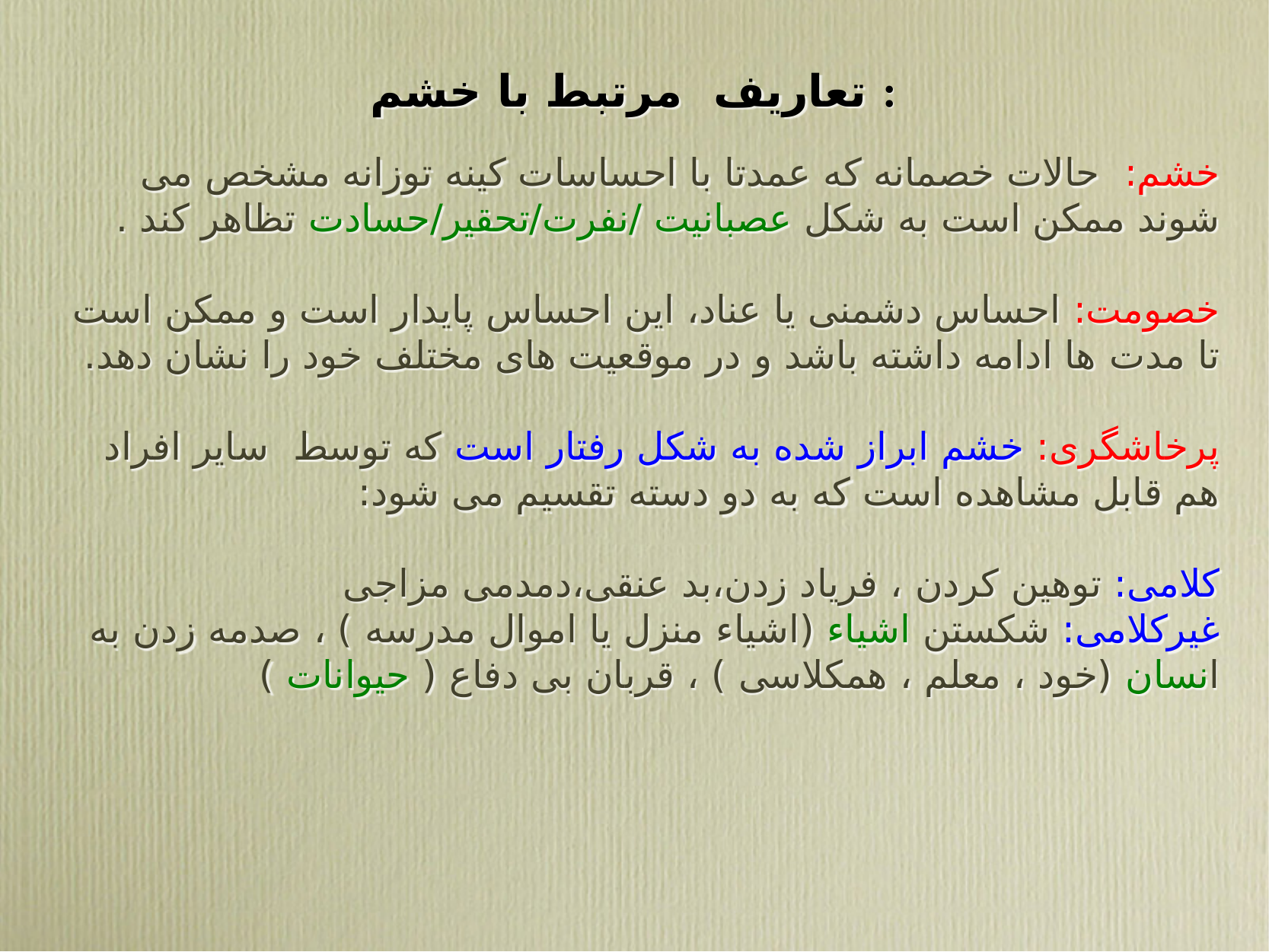

تعاریف  مرتبط با خشم :
خشم:  حالات خصمانه که عمدتا با احساسات کینه توزانه مشخص می شوند ممکن است به شکل عصبانيت /نفرت/تحقیر/حسادت تظاهر کند .

خصومت: احساس دشمنی یا عناد، این احساس پایدار است و ممکن است تا مدت ها ادامه داشته باشد و در موقعیت های مختلف خود را نشان دهد.

پرخاشگری: خشم ابراز شده به شکل رفتار است كه توسط  سایر افراد هم قابل مشاهده است که به دو دسته تقسیم می شود:

کلامی: توهین کردن ، فریاد زدن،بد عنقی،دمدمی مزاجی
غیرکلامی: شکستن اشیاء (اشیاء منزل یا اموال مدرسه ) ، صدمه زدن به انسان (خود ، معلم ، همکلاسی ) ، قربان بی دفاع ( حیوانات )